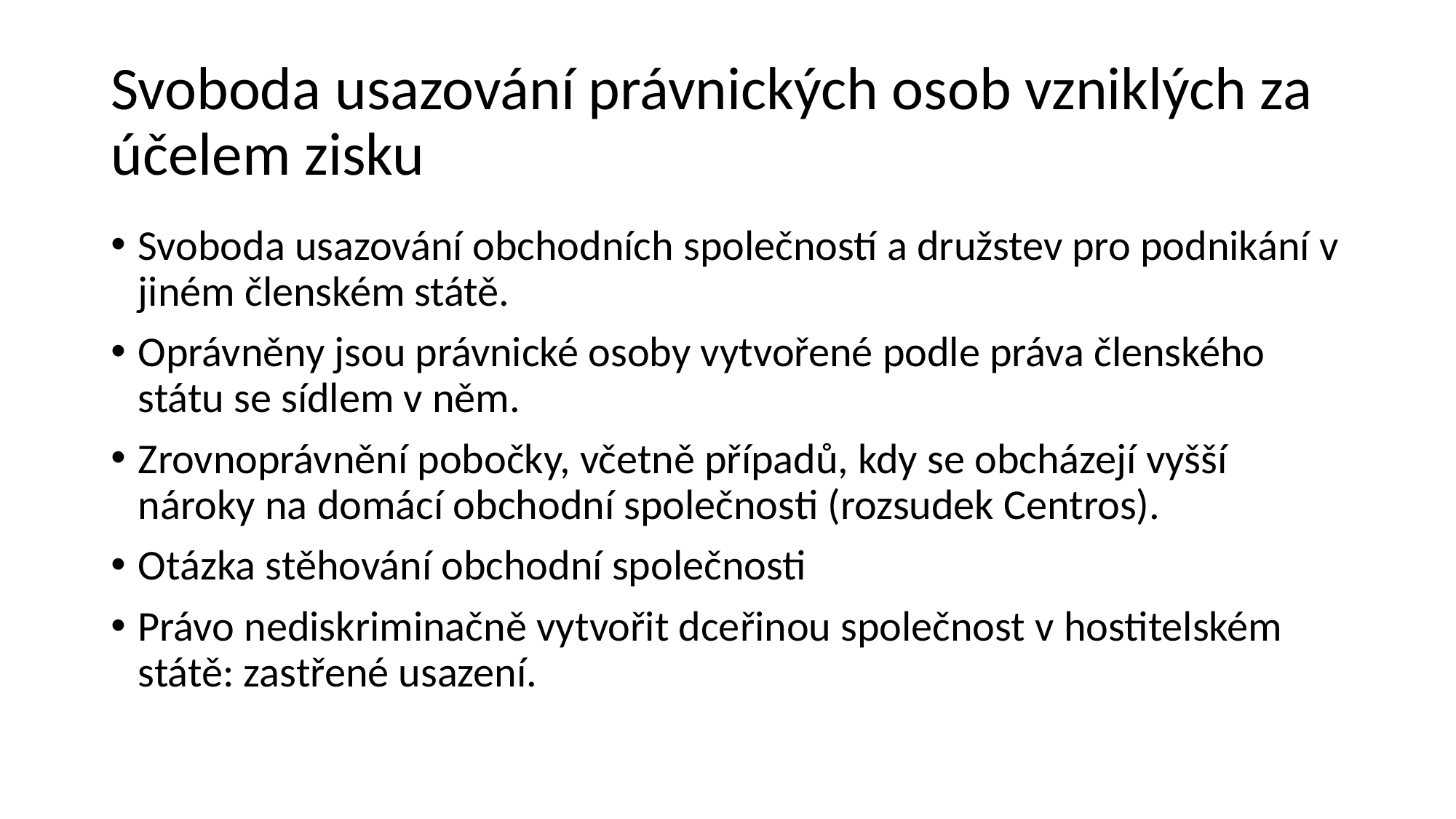

# Svoboda usazování právnických osob vzniklých za účelem zisku
Svoboda usazování obchodních společností a družstev pro podnikání v jiném členském státě.
Oprávněny jsou právnické osoby vytvořené podle práva členského státu se sídlem v něm.
Zrovnoprávnění pobočky, včetně případů, kdy se obcházejí vyšší nároky na domácí obchodní společnosti (rozsudek Centros).
Otázka stěhování obchodní společnosti
Právo nediskriminačně vytvořit dceřinou společnost v hostitelském státě: zastřené usazení.